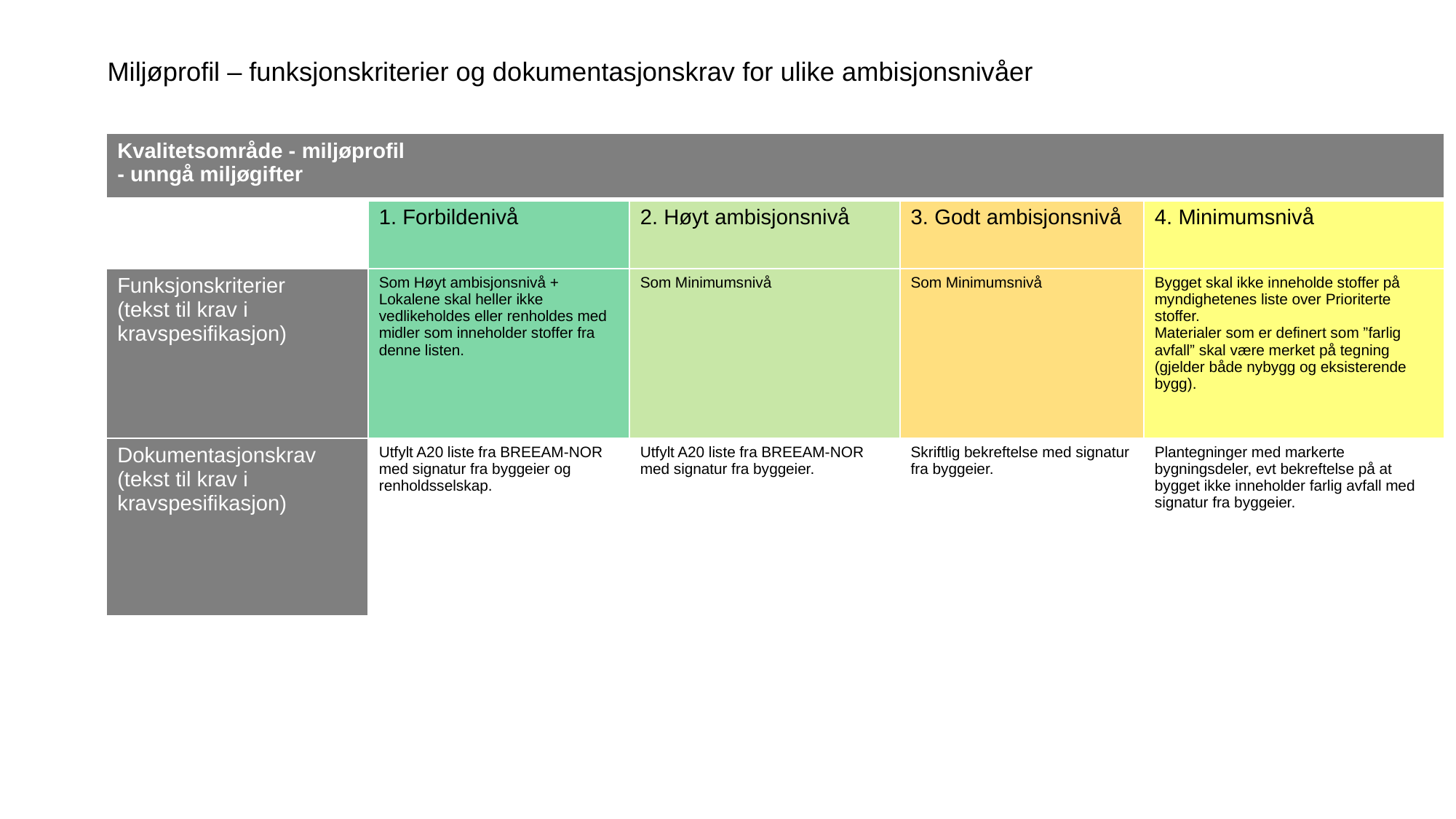

# Miljøprofil – funksjonskriterier og dokumentasjonskrav for ulike ambisjonsnivåer
| Kvalitetsområde - miljøprofil - unngå miljøgifter |  |  |  |  |
| --- | --- | --- | --- | --- |
|  | 1. Forbildenivå | 2. Høyt ambisjonsnivå | 3. Godt ambisjonsnivå | 4. Minimumsnivå |
| Funksjonskriterier (tekst til krav i kravspesifikasjon) | Som Høyt ambisjonsnivå + Lokalene skal heller ikke vedlikeholdes eller renholdes med midler som inneholder stoffer fra denne listen. | Som Minimumsnivå | Som Minimumsnivå | Bygget skal ikke inneholde stoffer på myndighetenes liste over Prioriterte stoffer. Materialer som er definert som ”farlig avfall” skal være merket på tegning (gjelder både nybygg og eksisterende bygg). |
| Dokumentasjonskrav (tekst til krav i kravspesifikasjon) | Utfylt A20 liste fra BREEAM-NOR med signatur fra byggeier og renholdsselskap. | Utfylt A20 liste fra BREEAM-NOR med signatur fra byggeier. | Skriftlig bekreftelse med signatur fra byggeier. | Plantegninger med markerte bygningsdeler, evt bekreftelse på at bygget ikke inneholder farlig avfall med signatur fra byggeier. |